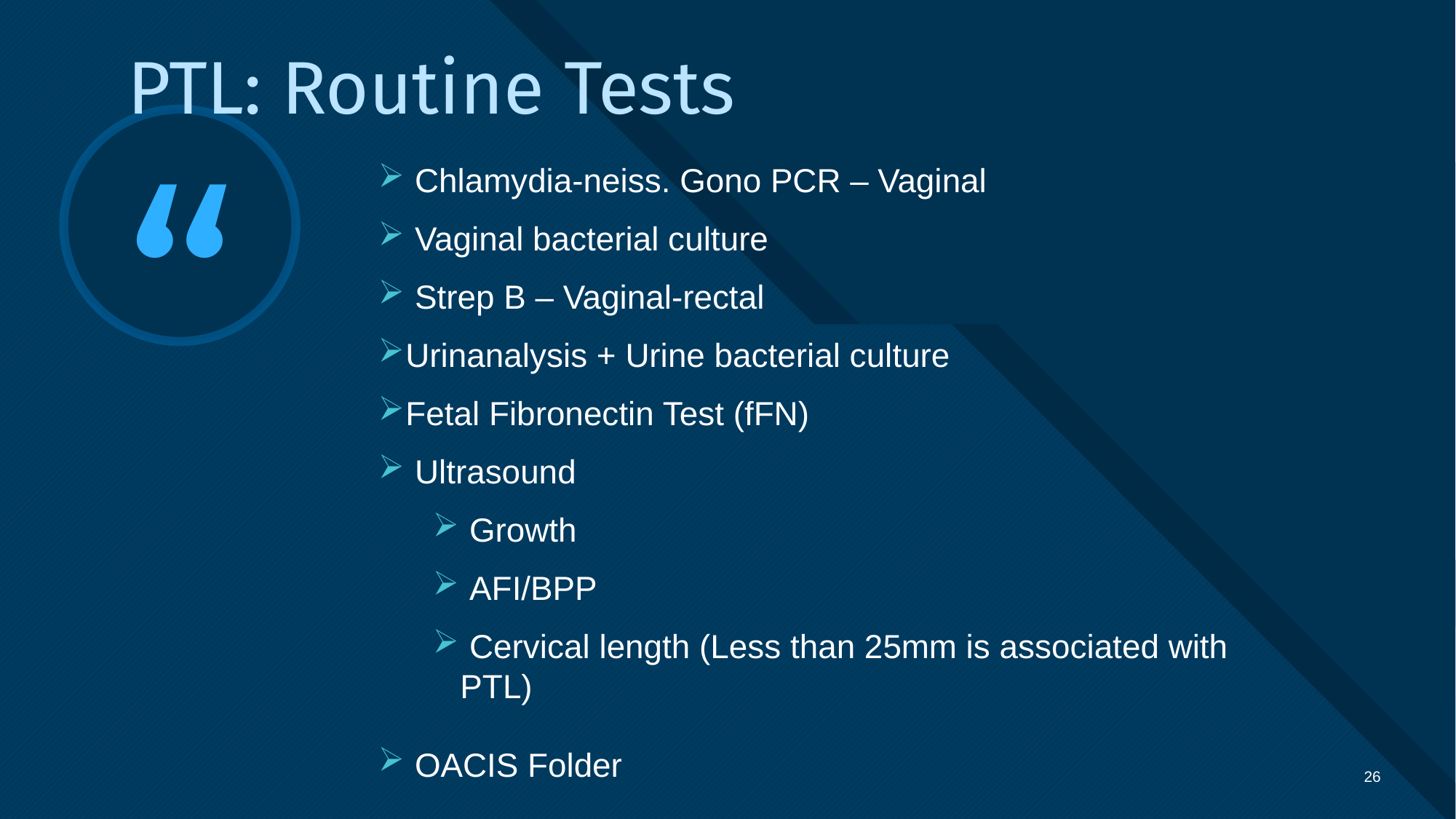

PTL: Routine Tests
 Chlamydia-neiss. Gono PCR – Vaginal
 Vaginal bacterial culture
 Strep B – Vaginal-rectal
Urinanalysis + Urine bacterial culture
Fetal Fibronectin Test (fFN)
 Ultrasound
 Growth
 AFI/BPP
 Cervical length (Less than 25mm is associated with PTL)
 OACIS Folder
26